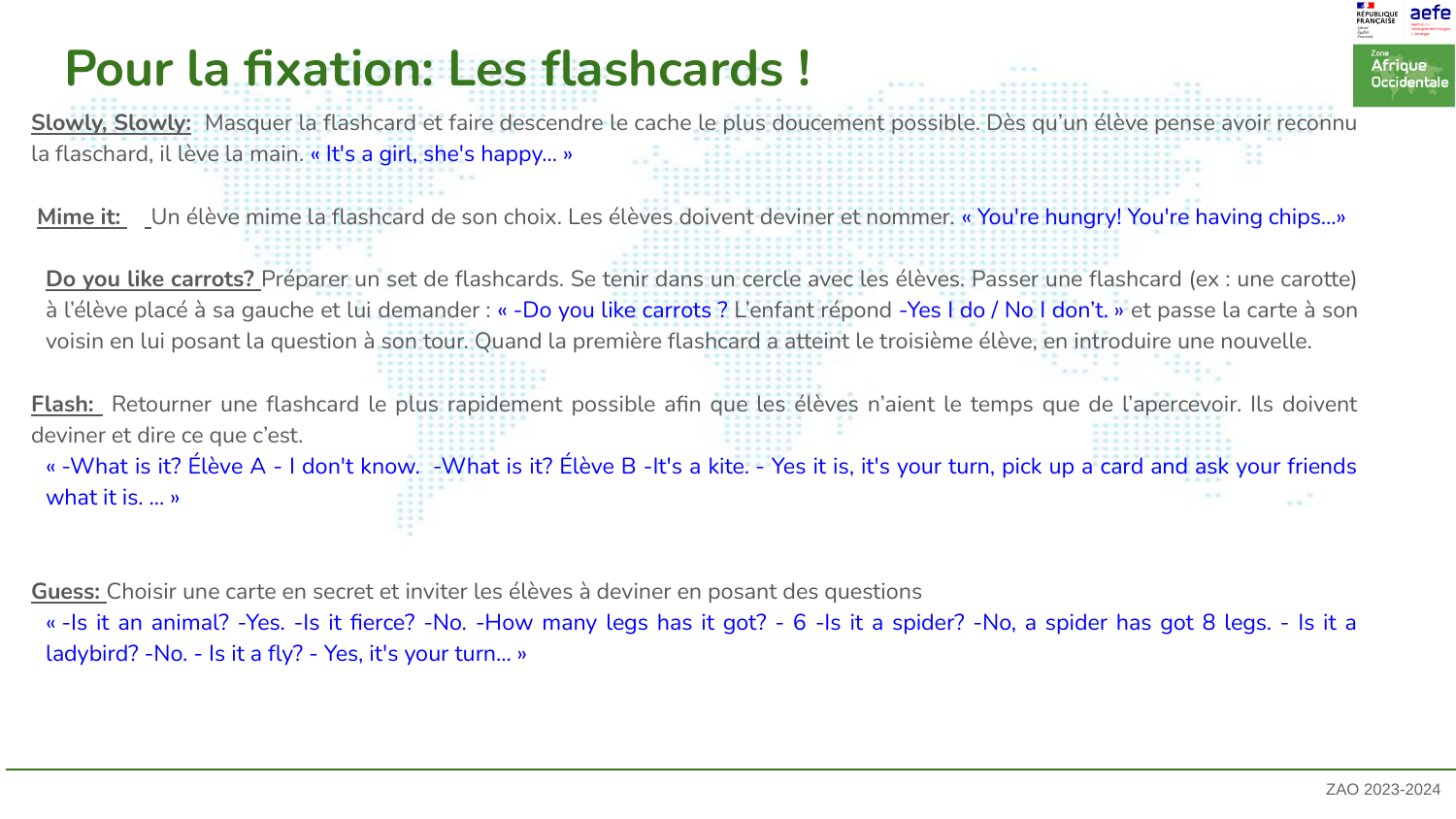

# Pour la fixation: Les flashcards !
Slowly, Slowly:  Masquer la flashcard et faire descendre le cache le plus doucement possible. Dès qu’un élève pense avoir reconnu la flaschard, il lève la main. « It's a girl, she's happy... »

 Mime it:     Un élève mime la flashcard de son choix. Les élèves doivent deviner et nommer. « You're hungry! You're having chips...»

Do you like carrots? Préparer un set de flashcards. Se tenir dans un cercle avec les élèves. Passer une flashcard (ex : une carotte) à l’élève placé à sa gauche et lui demander : « -Do you like carrots ? L’enfant répond -Yes I do / No I don’t. » et passe la carte à son voisin en lui posant la question à son tour. Quand la première flashcard a atteint le troisième élève, en introduire une nouvelle.

Flash:  Retourner une flashcard le plus rapidement possible afin que les élèves n’aient le temps que de l’apercevoir. Ils doivent deviner et dire ce que c’est.
« -What is it? Élève A - I don't know.  -What is it? Élève B -It's a kite. - Yes it is, it's your turn, pick up a card and ask your friends what it is. ... »

Guess: Choisir une carte en secret et inviter les élèves à deviner en posant des questions
« -Is it an animal? -Yes. -Is it fierce? -No. -How many legs has it got? - 6 -Is it a spider? -No, a spider has got 8 legs. - Is it a ladybird? -No. - Is it a fly? - Yes, it's your turn... »